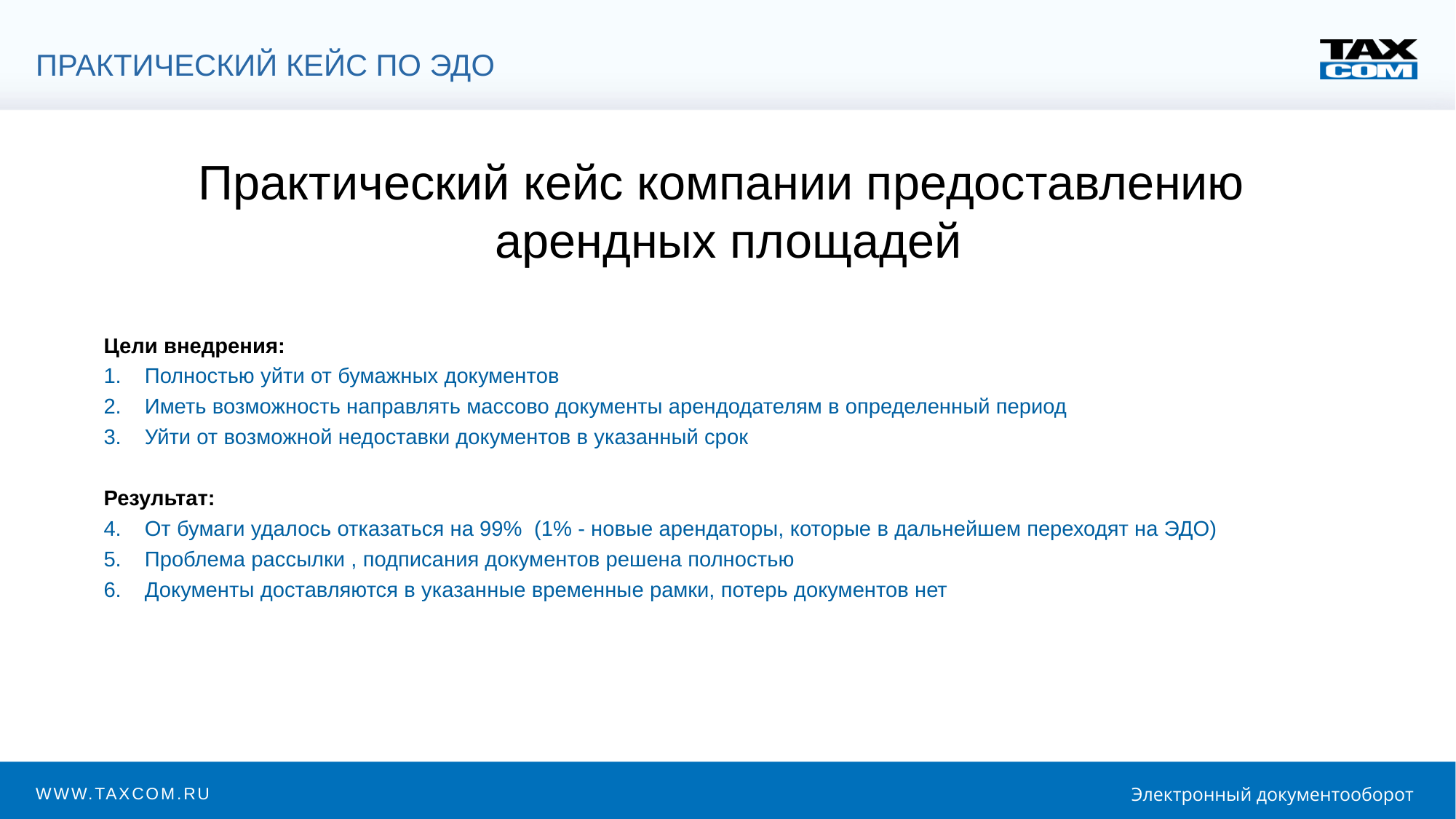

Практический кейс по ЭДО

Практический кейс компании предоставлению
арендных площадей
Цели внедрения:
Полностью уйти от бумажных документов
Иметь возможность направлять массово документы арендодателям в определенный период
Уйти от возможной недоставки документов в указанный срок

Результат:
От бумаги удалось отказаться на 99%  (1% - новые арендаторы, которые в дальнейшем переходят на ЭДО)
Проблема рассылки , подписания документов решена полностью
Документы доставляются в указанные временные рамки, потерь документов нет
WWW.TAXCOM.RU
Электронный документооборот